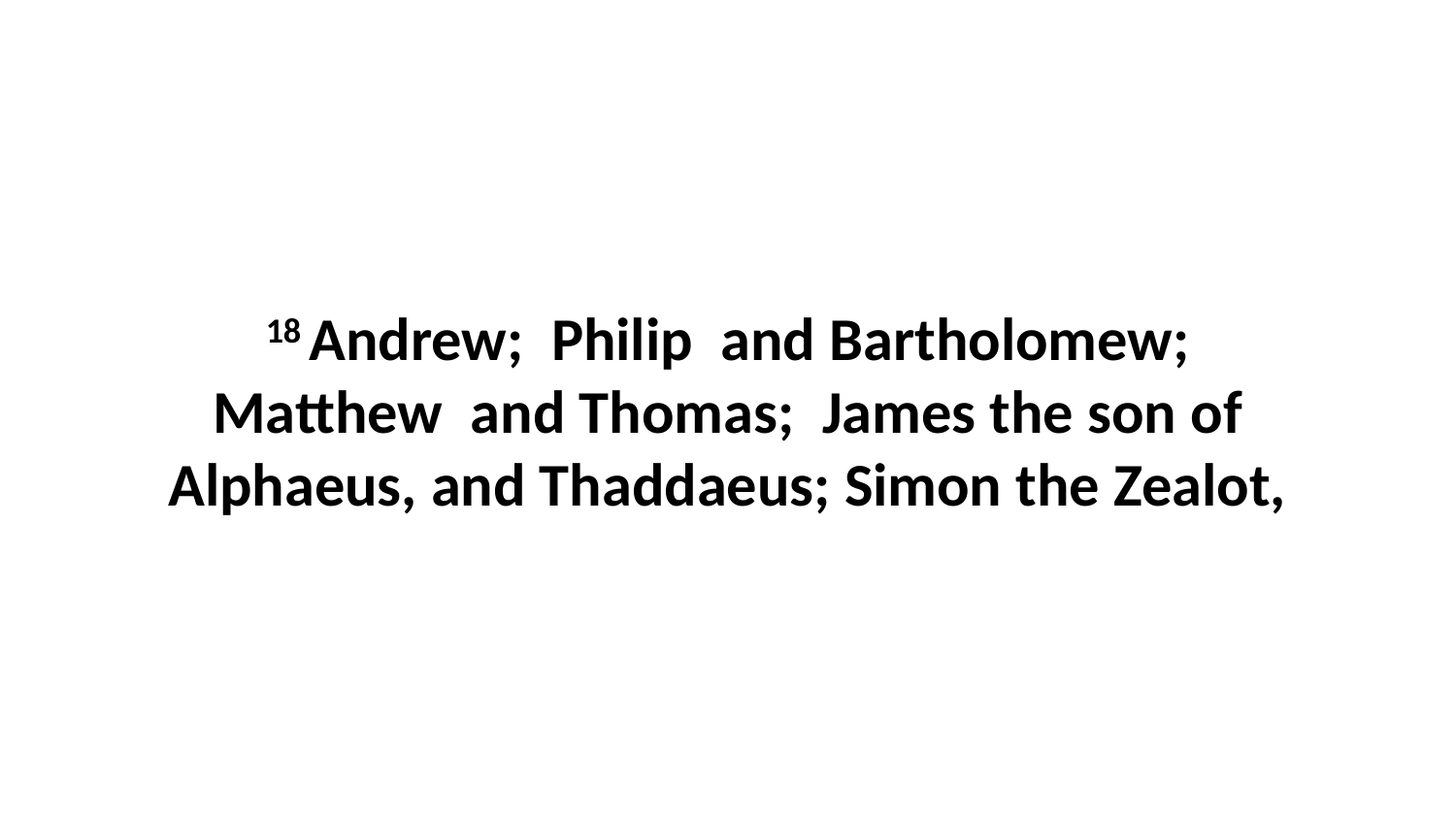

18 Andrew;  Philip  and Bartholomew; Matthew  and Thomas;  James the son of Alphaeus, and Thaddaeus; Simon the Zealot,